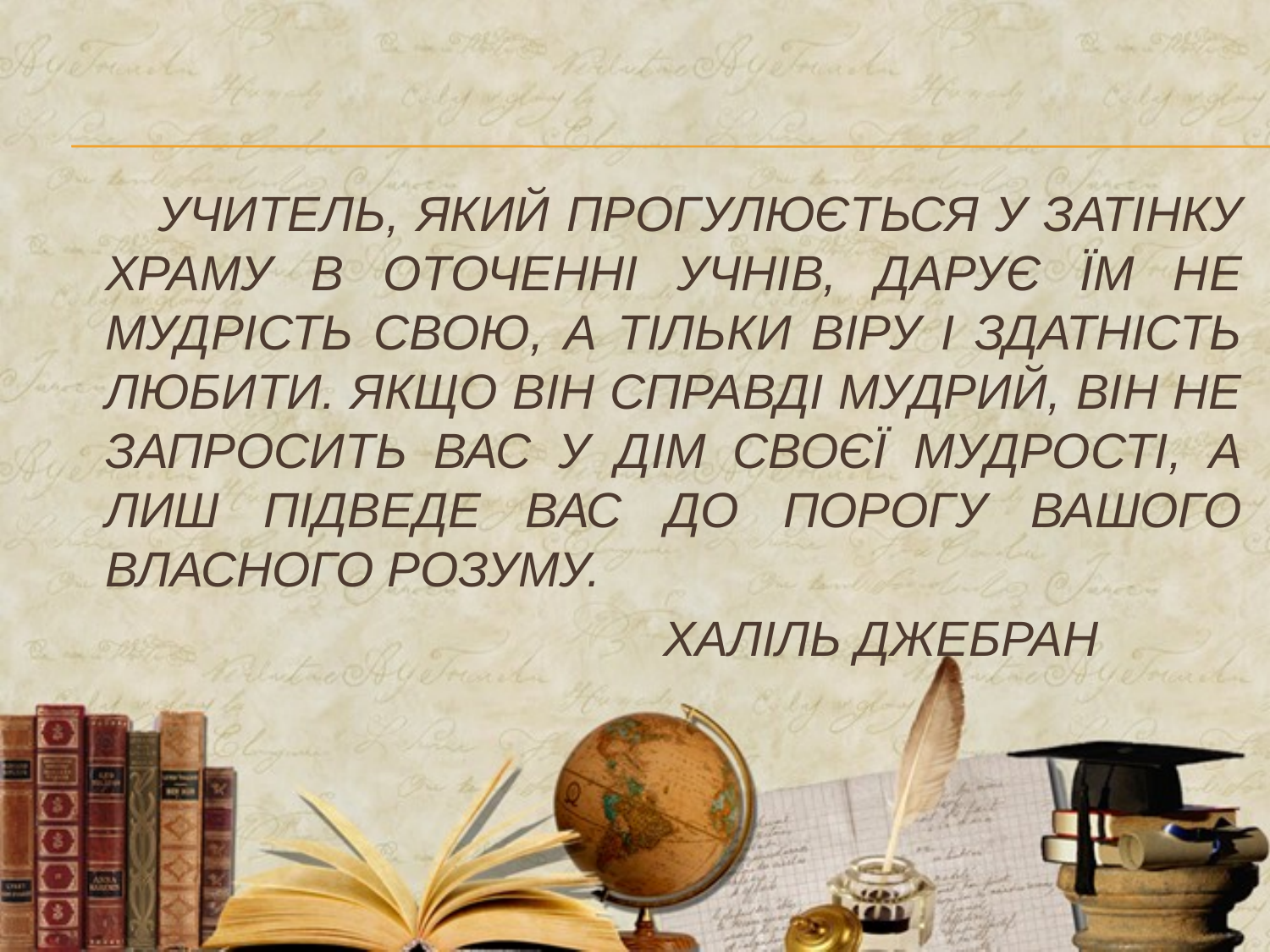

УЧИТЕЛЬ, ЯКИЙ ПРОГУЛЮЄТЬСЯ У ЗАТІНКУ ХРАМУ В ОТОЧЕННІ УЧНІВ, ДАРУЄ ЇМ НЕ МУДРІСТЬ СВОЮ, А ТІЛЬКИ ВІРУ І ЗДАТНІСТЬ ЛЮБИТИ. ЯКЩО ВІН СПРАВДІ МУДРИЙ, ВІН НЕ ЗАПРОСИТЬ ВАС У ДІМ СВОЄЇ МУДРОСТІ, А ЛИШ ПІДВЕДЕ ВАС ДО ПОРОГУ ВАШОГО ВЛАСНОГО РОЗУМУ.
                                            ХАЛІЛЬ ДЖЕБРАН